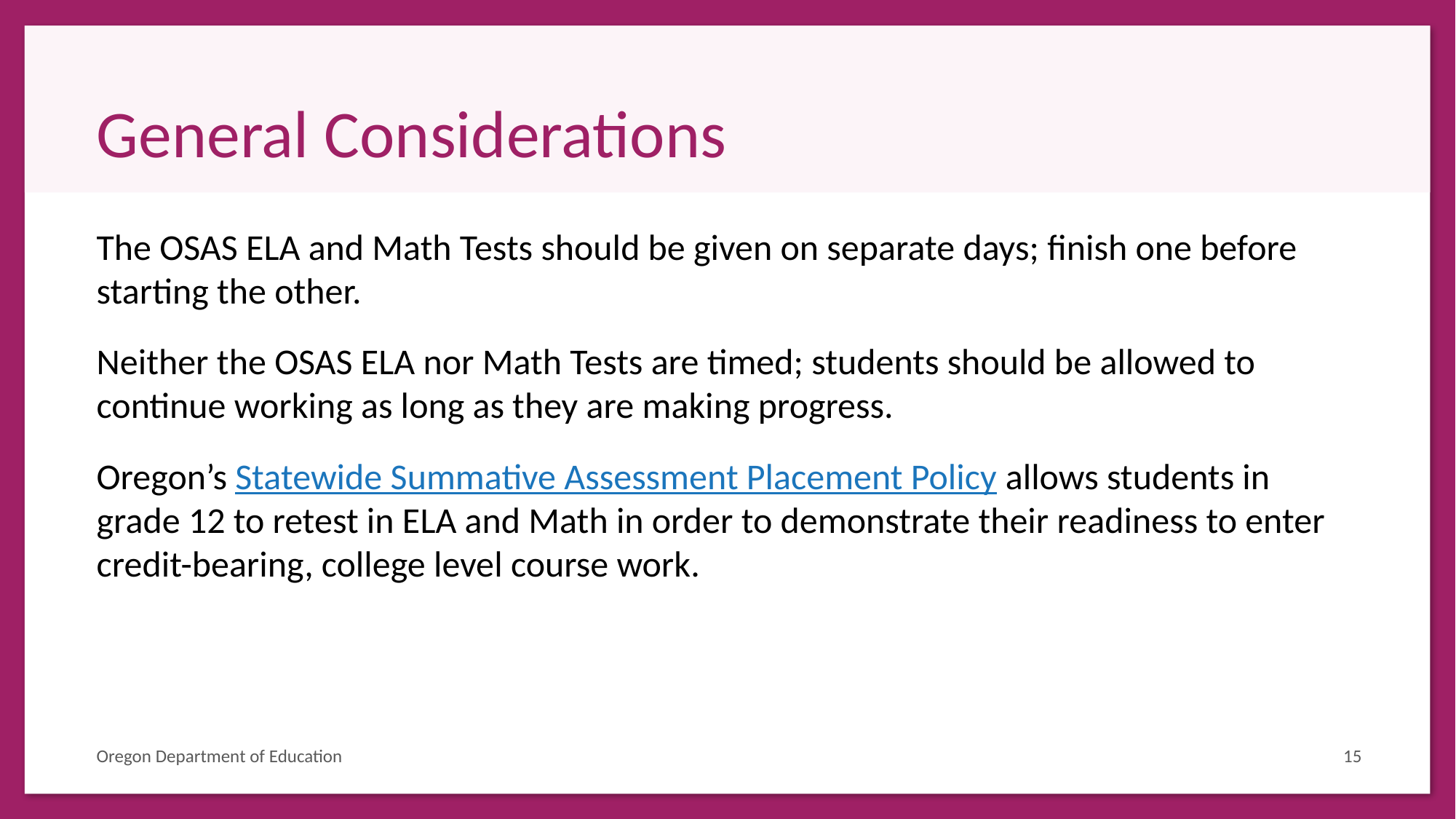

# General Considerations
The OSAS ELA and Math Tests should be given on separate days; finish one before starting the other.
Neither the OSAS ELA nor Math Tests are timed; students should be allowed to continue working as long as they are making progress.
Oregon’s Statewide Summative Assessment Placement Policy allows students in grade 12 to retest in ELA and Math in order to demonstrate their readiness to enter credit-bearing, college level course work.
Oregon Department of Education
15